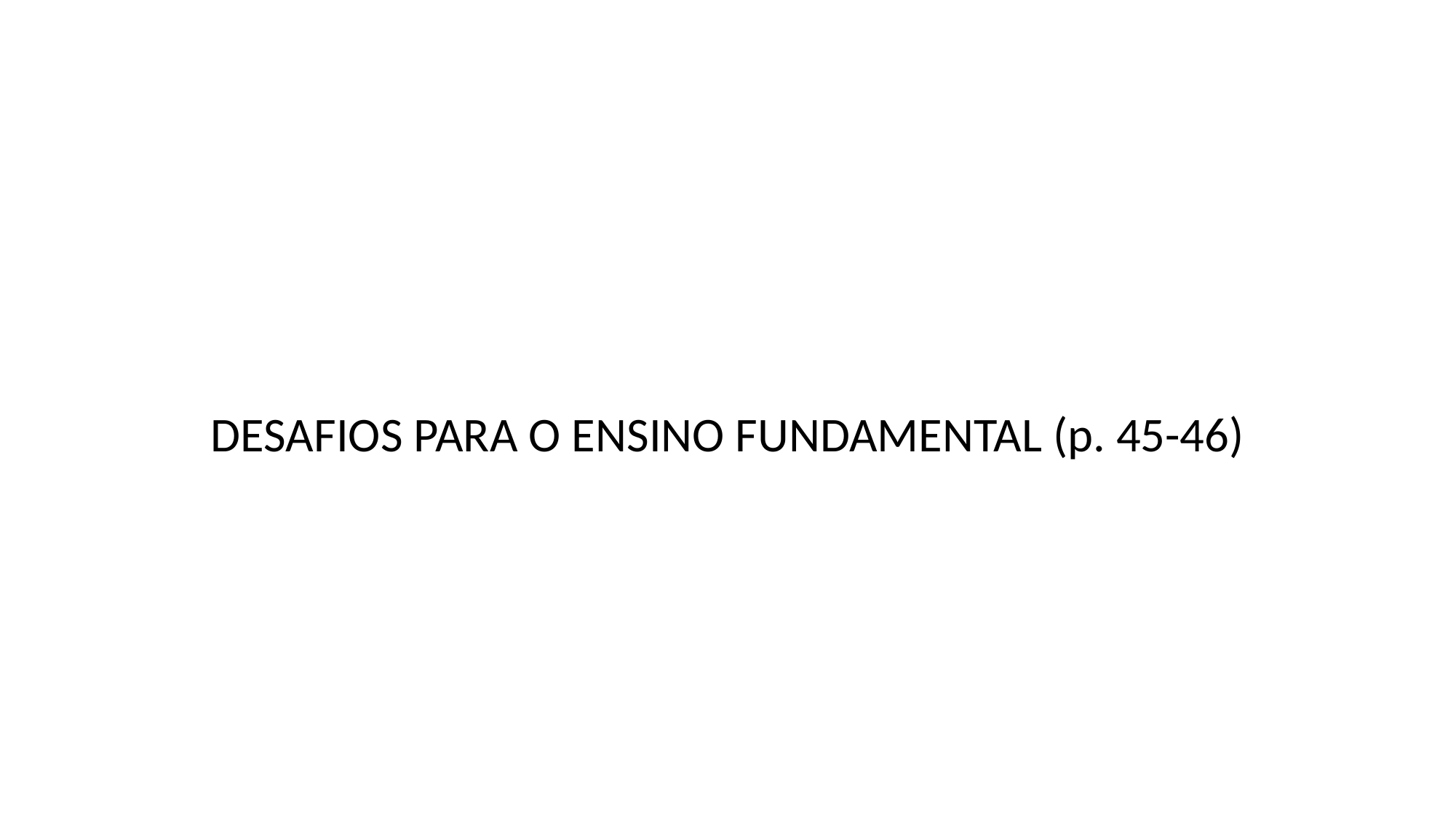

# DESAFIOS PARA O ENSINO FUNDAMENTAL (p. 45-46)